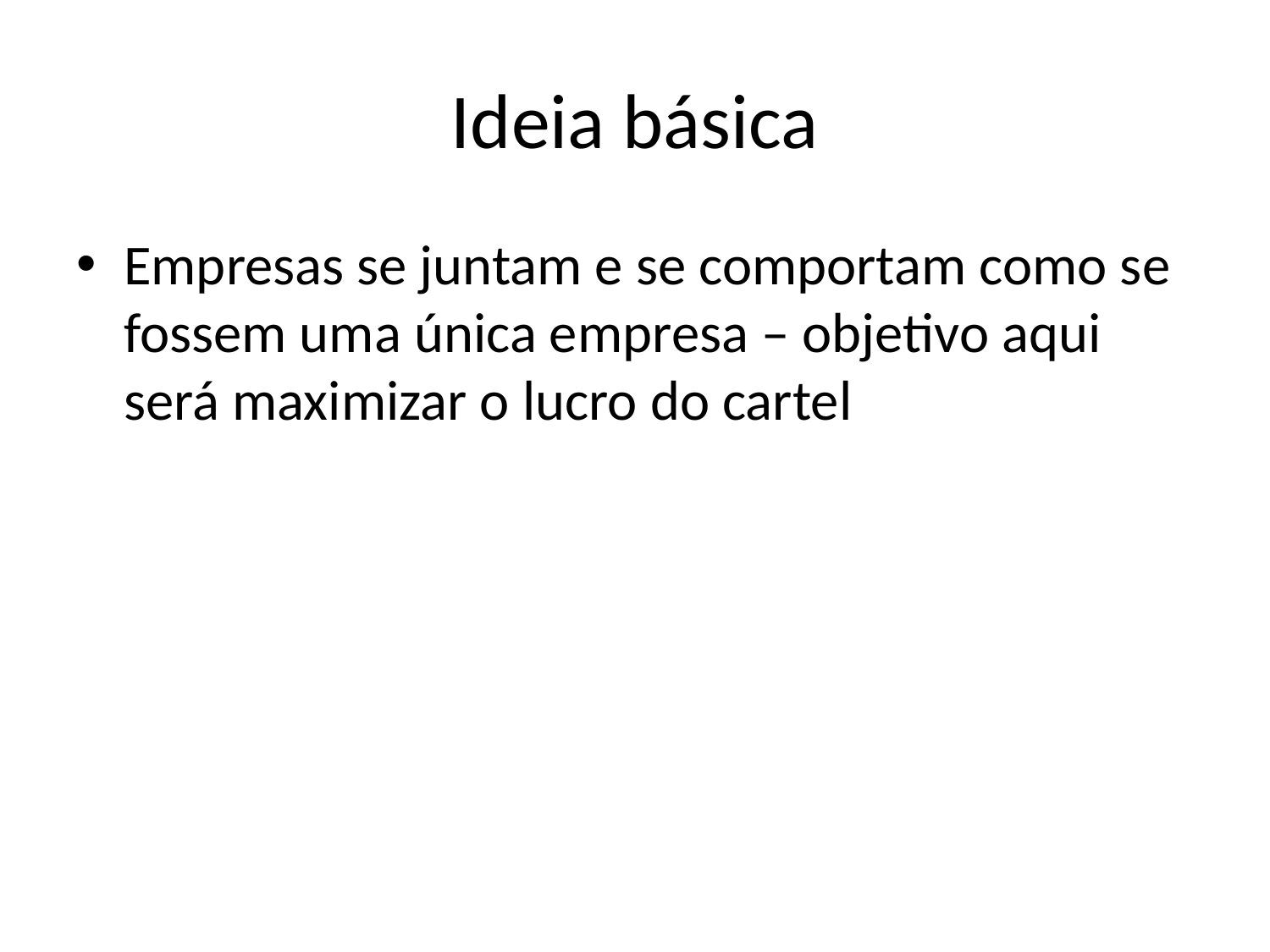

# Ideia básica
Empresas se juntam e se comportam como se fossem uma única empresa – objetivo aqui será maximizar o lucro do cartel